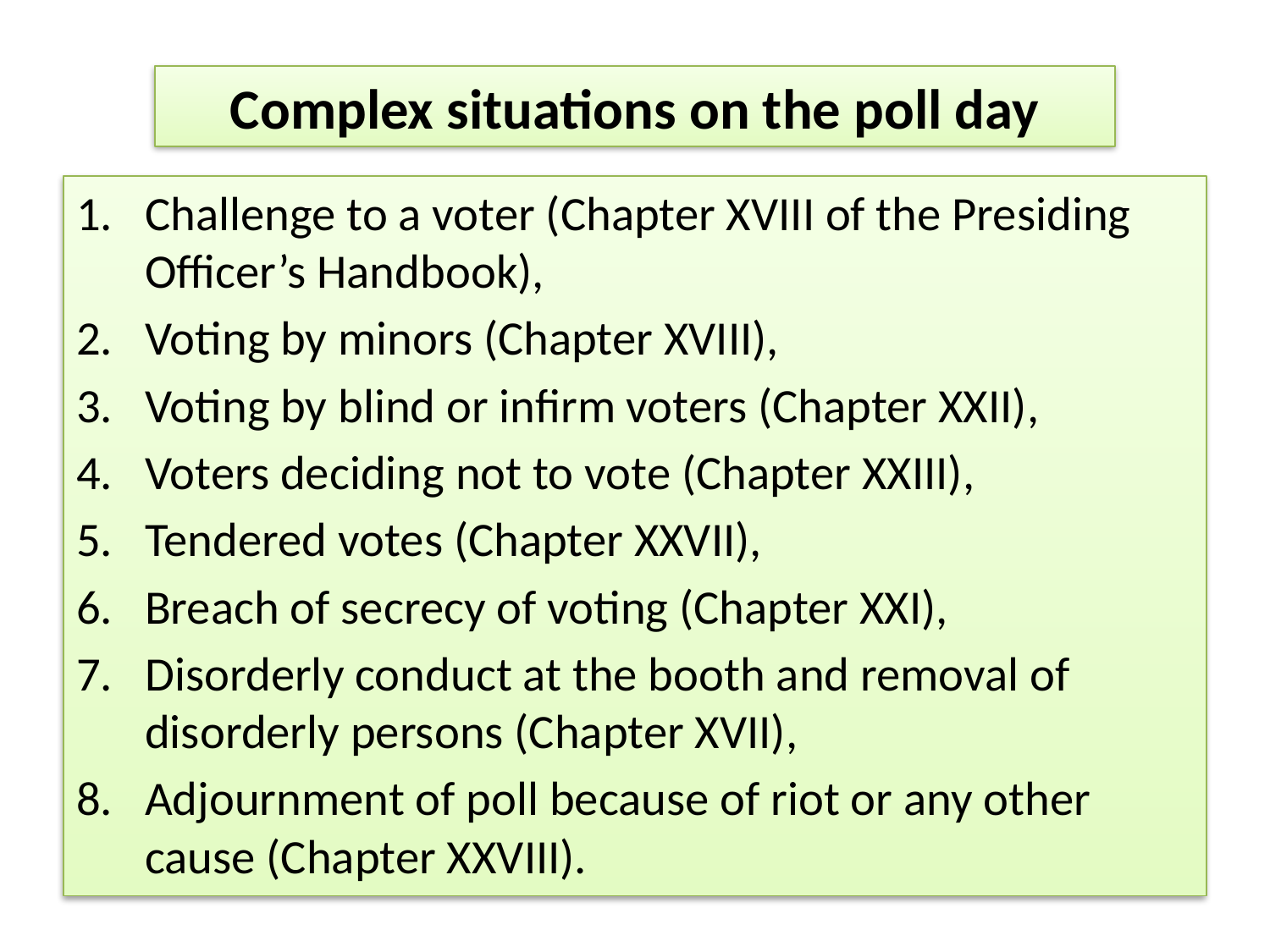

Complex situations on the poll day
Challenge to a voter (Chapter XVIII of the Presiding Officer’s Handbook),
Voting by minors (Chapter XVIII),
Voting by blind or infirm voters (Chapter XXII),
Voters deciding not to vote (Chapter XXIII),
Tendered votes (Chapter XXVII),
Breach of secrecy of voting (Chapter XXI),
Disorderly conduct at the booth and removal of disorderly persons (Chapter XVII),
Adjournment of poll because of riot or any other cause (Chapter XXVIII).